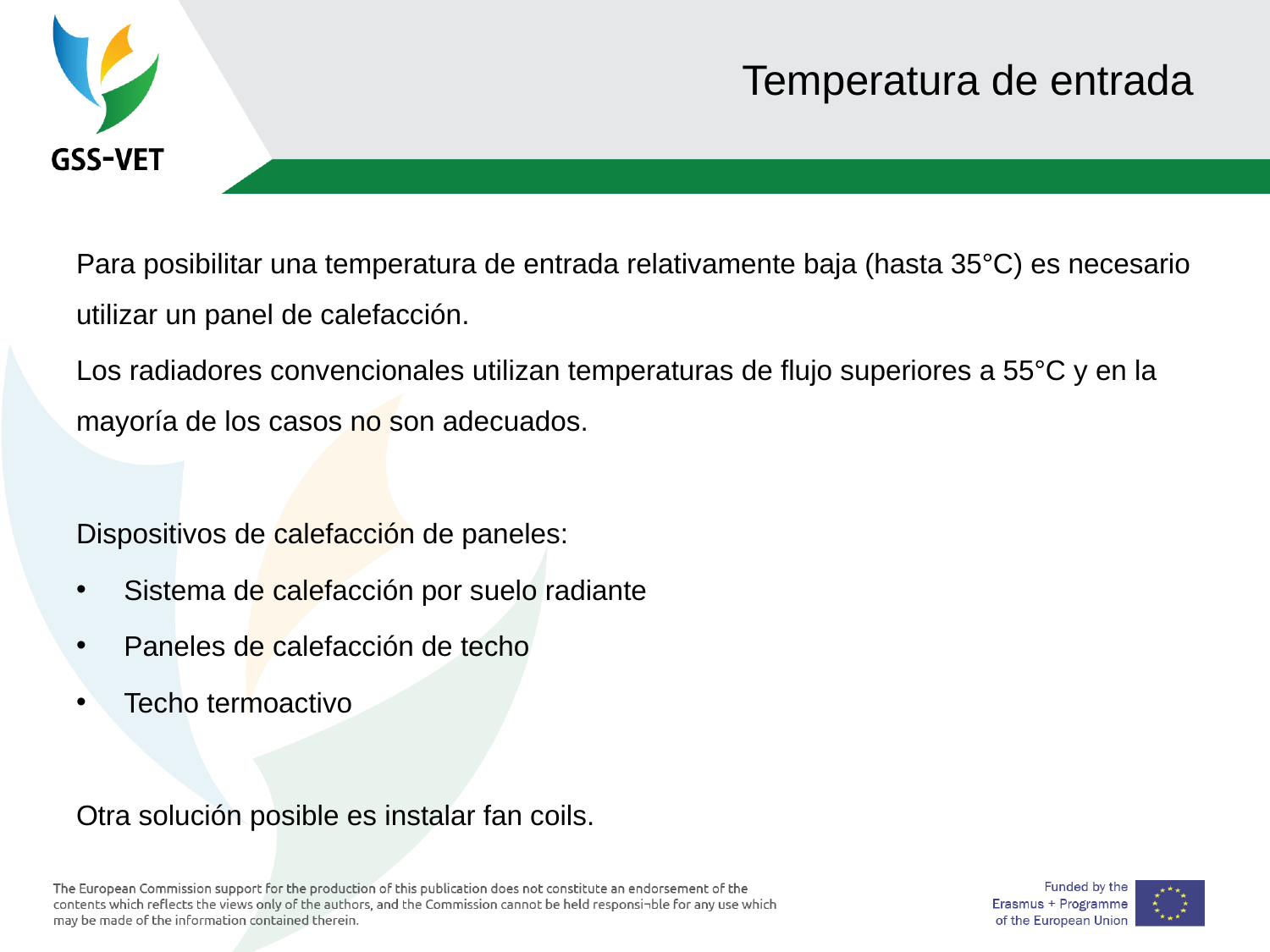

# Temperatura de entrada
Para posibilitar una temperatura de entrada relativamente baja (hasta 35°C) es necesario utilizar un panel de calefacción.
Los radiadores convencionales utilizan temperaturas de flujo superiores a 55°C y en la mayoría de los casos no son adecuados.

Dispositivos de calefacción de paneles:
Sistema de calefacción por suelo radiante
Paneles de calefacción de techo
Techo termoactivo

Otra solución posible es instalar fan coils.